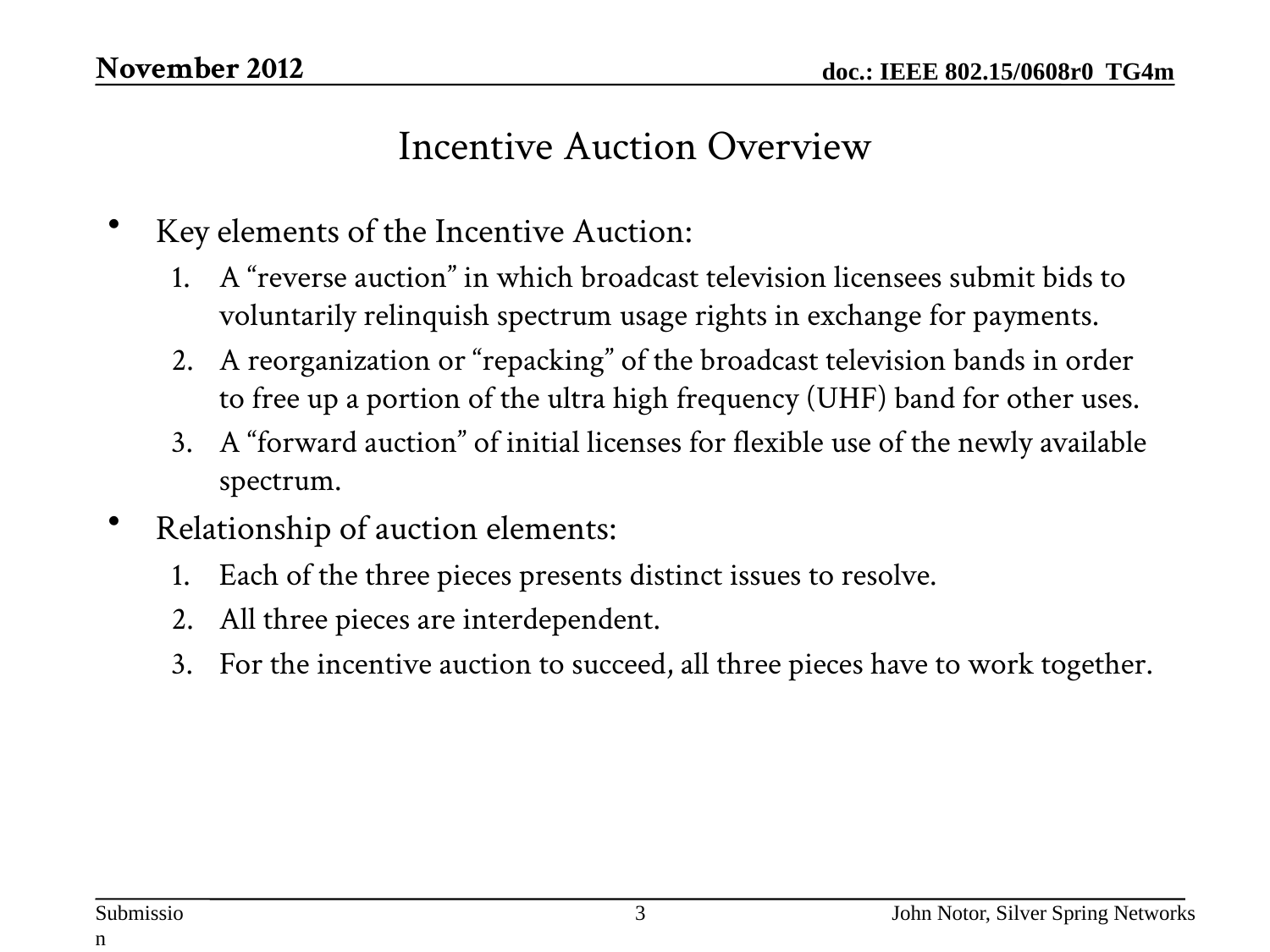

November 2012
# Incentive Auction Overview
Key elements of the Incentive Auction:
A “reverse auction” in which broadcast television licensees submit bids to voluntarily relinquish spectrum usage rights in exchange for payments.
A reorganization or “repacking” of the broadcast television bands in order to free up a portion of the ultra high frequency (UHF) band for other uses.
A “forward auction” of initial licenses for flexible use of the newly available spectrum.
Relationship of auction elements:
Each of the three pieces presents distinct issues to resolve.
All three pieces are interdependent.
For the incentive auction to succeed, all three pieces have to work together.
3
John Notor, Silver Spring Networks